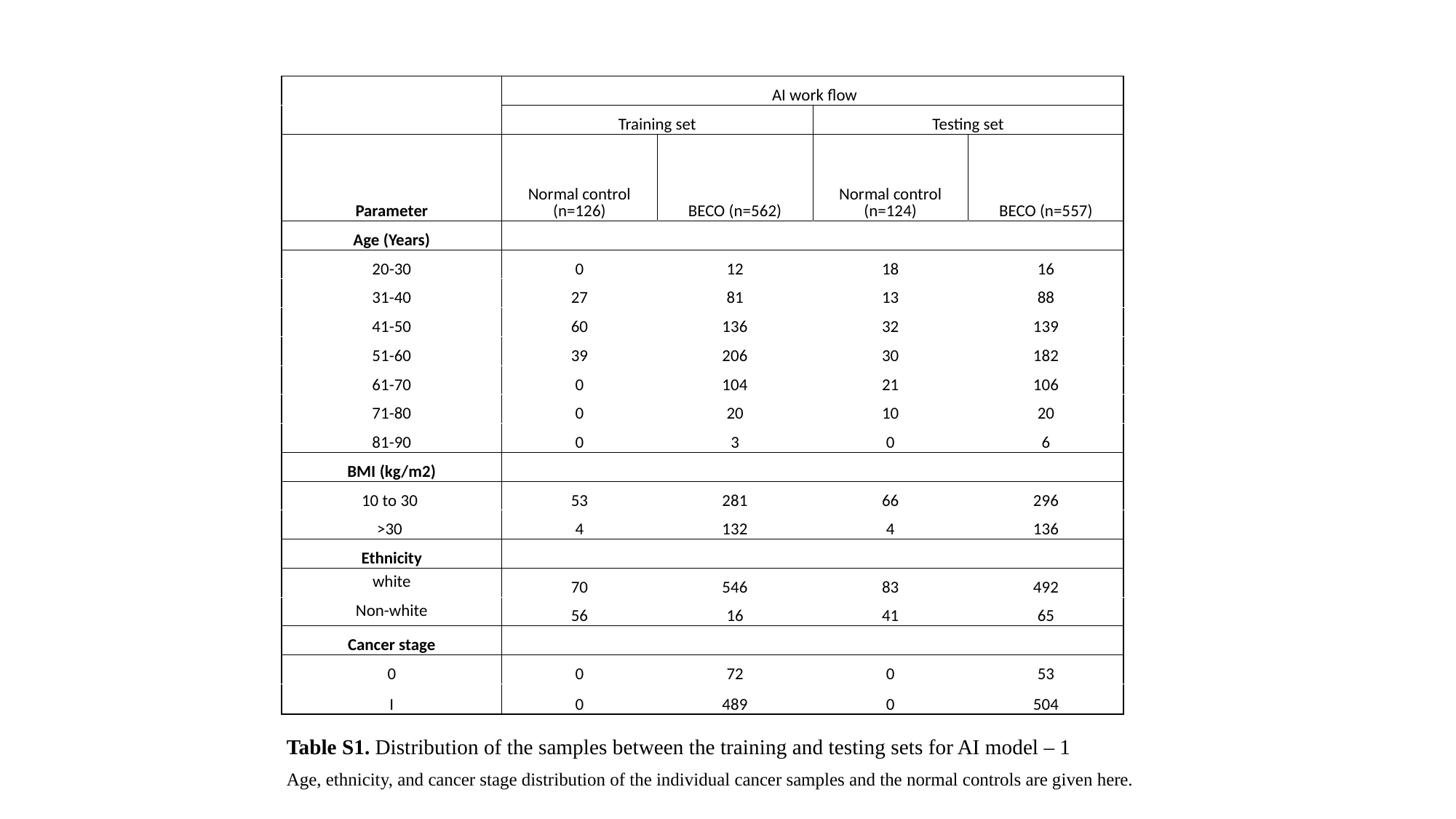

|  | AI work flow |  |  |  |
| --- | --- | --- | --- | --- |
|  | Training set |  | Testing set |  |
| Parameter | Normal control (n=126) | BECO (n=562) | Normal control (n=124) | BECO (n=557) |
| Age (Years) |  |  |  |  |
| 20-30 | 0 | 12 | 18 | 16 |
| 31-40 | 27 | 81 | 13 | 88 |
| 41-50 | 60 | 136 | 32 | 139 |
| 51-60 | 39 | 206 | 30 | 182 |
| 61-70 | 0 | 104 | 21 | 106 |
| 71-80 | 0 | 20 | 10 | 20 |
| 81-90 | 0 | 3 | 0 | 6 |
| BMI (kg/m2) |  |  |  |  |
| 10 to 30 | 53 | 281 | 66 | 296 |
| >30 | 4 | 132 | 4 | 136 |
| Ethnicity |  |  |  |  |
| white | 70 | 546 | 83 | 492 |
| Non-white | 56 | 16 | 41 | 65 |
| Cancer stage |  |  |  |  |
| 0 | 0 | 72 | 0 | 53 |
| I | 0 | 489 | 0 | 504 |
Table S1. Distribution of the samples between the training and testing sets for AI model – 1
Age, ethnicity, and cancer stage distribution of the individual cancer samples and the normal controls are given here.